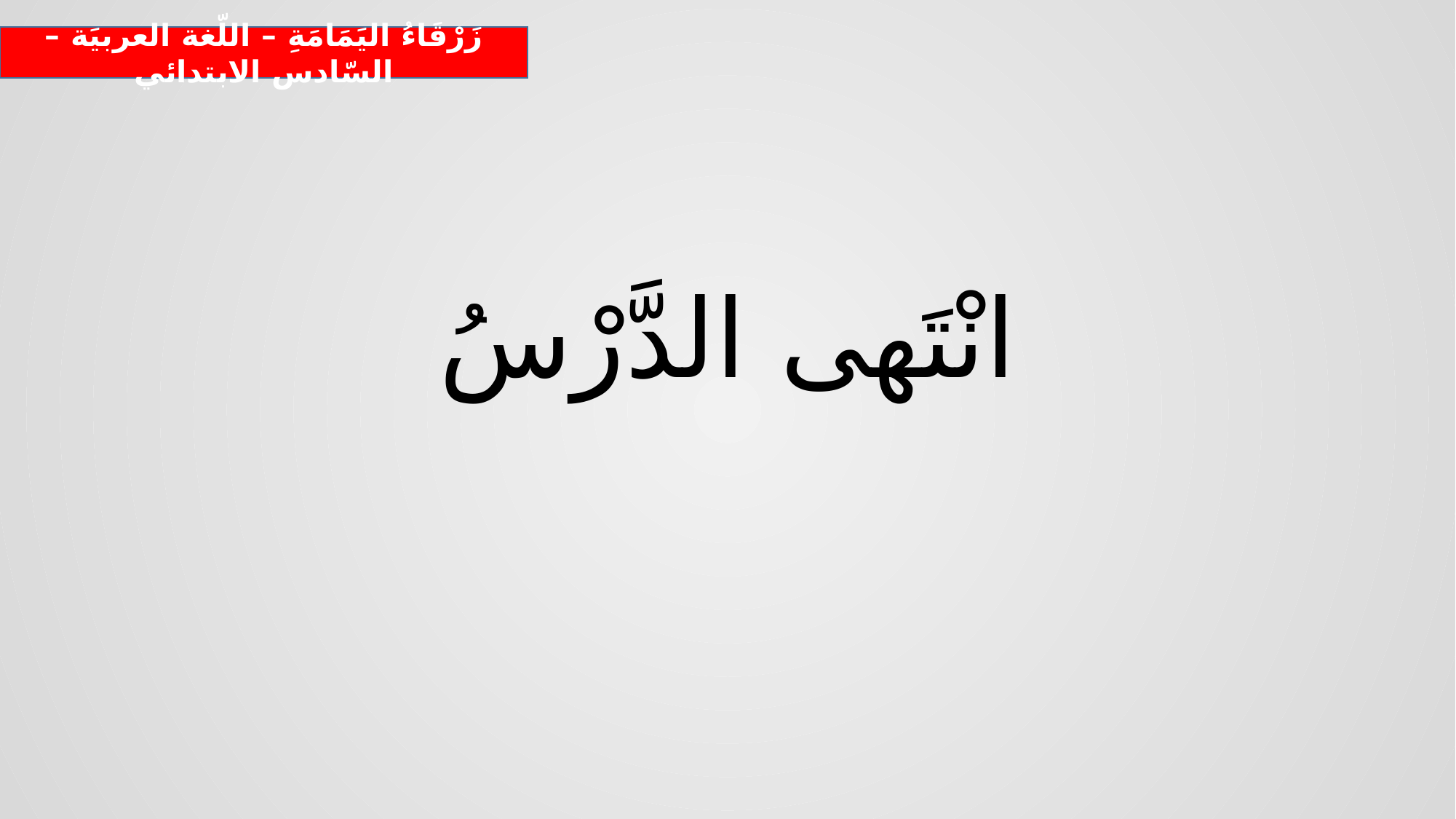

زَرْقَاءُ اليَمَامَةِ – اللّغة العربيَة – السّادس الابتدائي
انْتَهى الدَّرْسُ